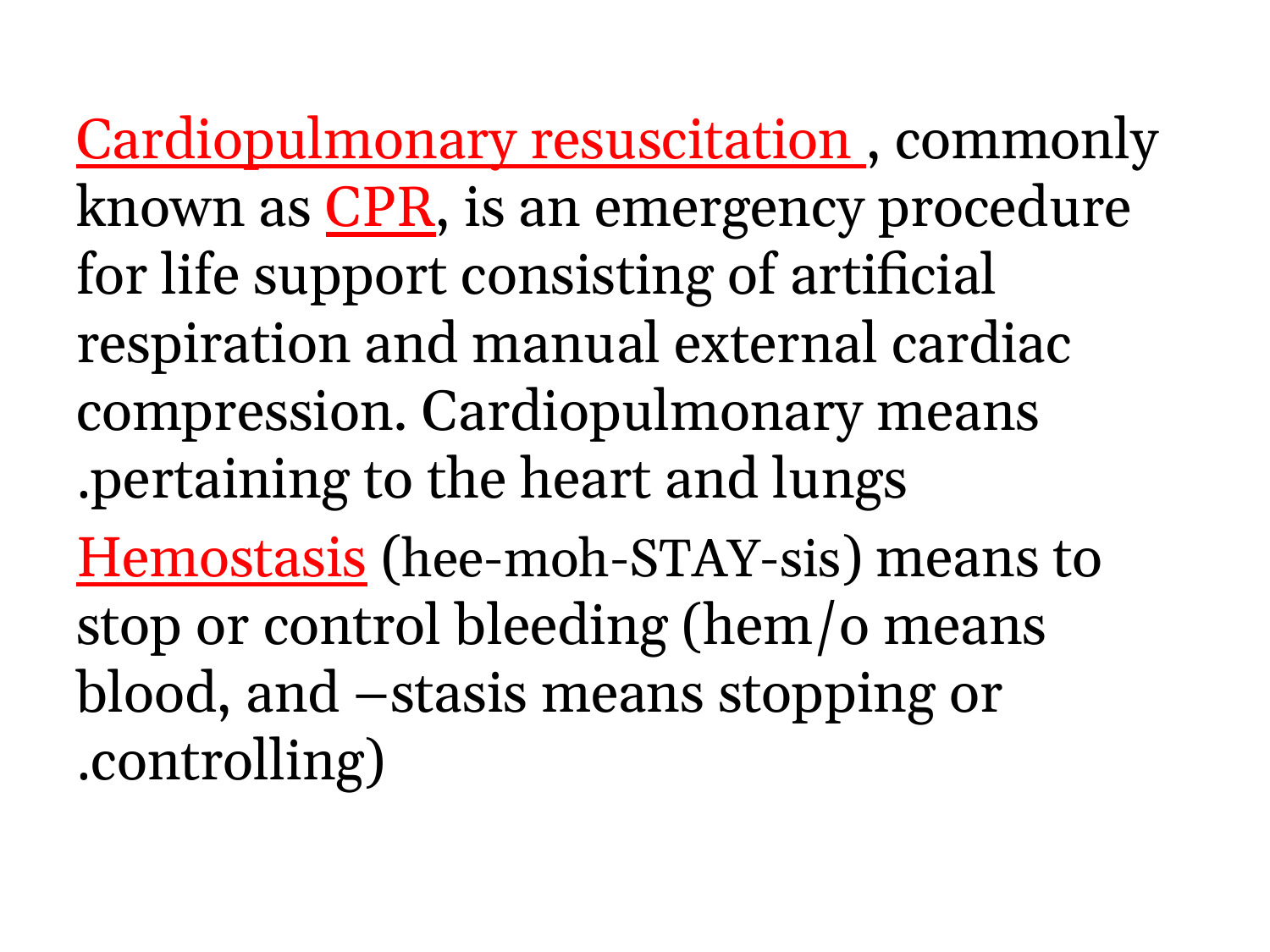

Cardiopulmonary resuscitation , commonly known as CPR, is an emergency procedure for life support consisting of artificial respiration and manual external cardiac compression. Cardiopulmonary means pertaining to the heart and lungs.
Hemostasis (hee-moh-STAY-sis) means to stop or control bleeding (hem/o means blood, and –stasis means stopping or controlling).